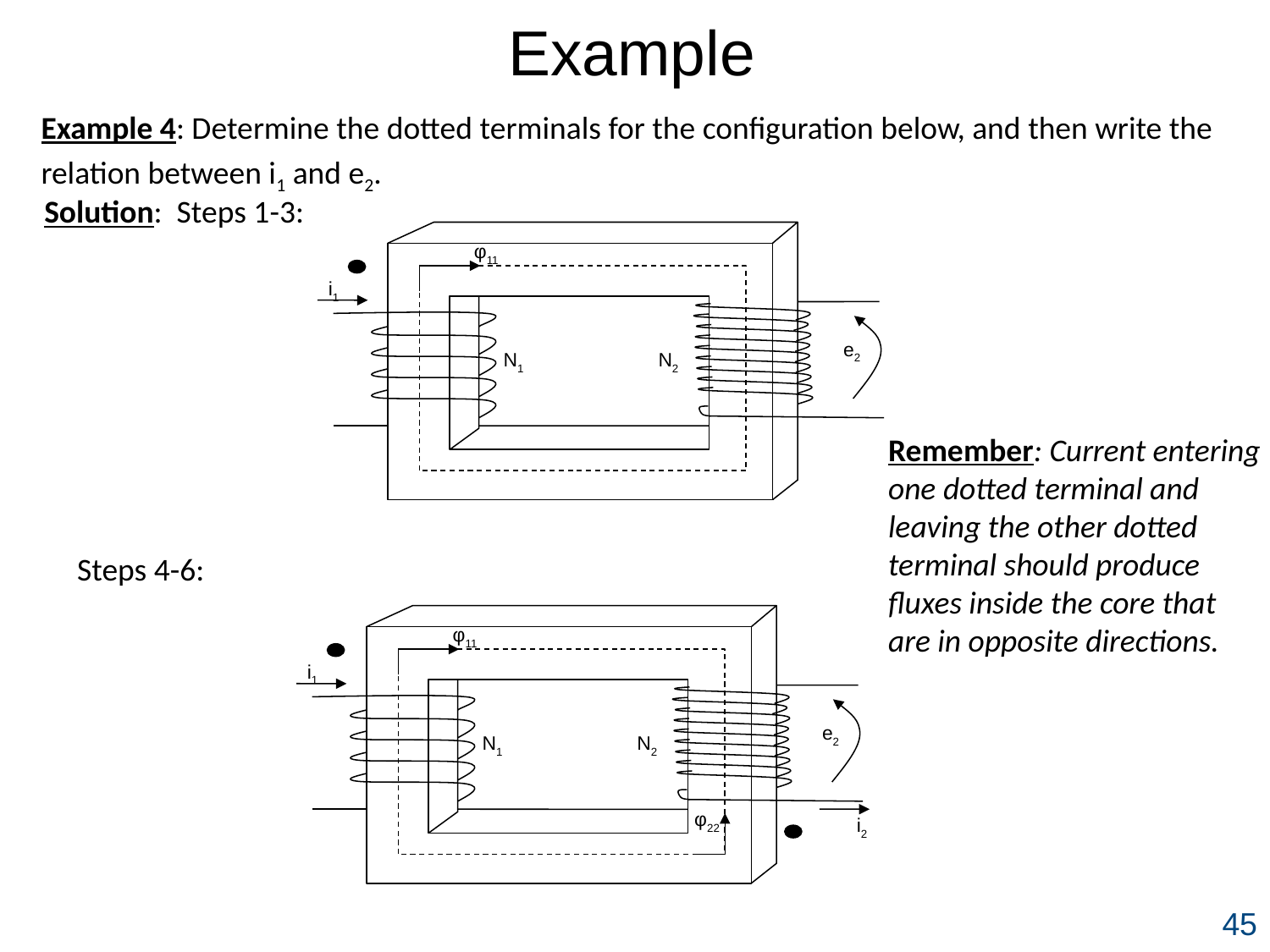

Example
Example 4: Determine the dotted terminals for the configuration below, and then write the relation between i1 and e2.
Solution:  Steps 1-3:

φ11

i1

e2

N1
N2

Remember: Current entering one dotted terminal and leaving the other dotted terminal should produce fluxes inside the core that are in opposite directions.
Steps 4-6:

φ11

i1

e2

N1
N2

φ22
i2

45